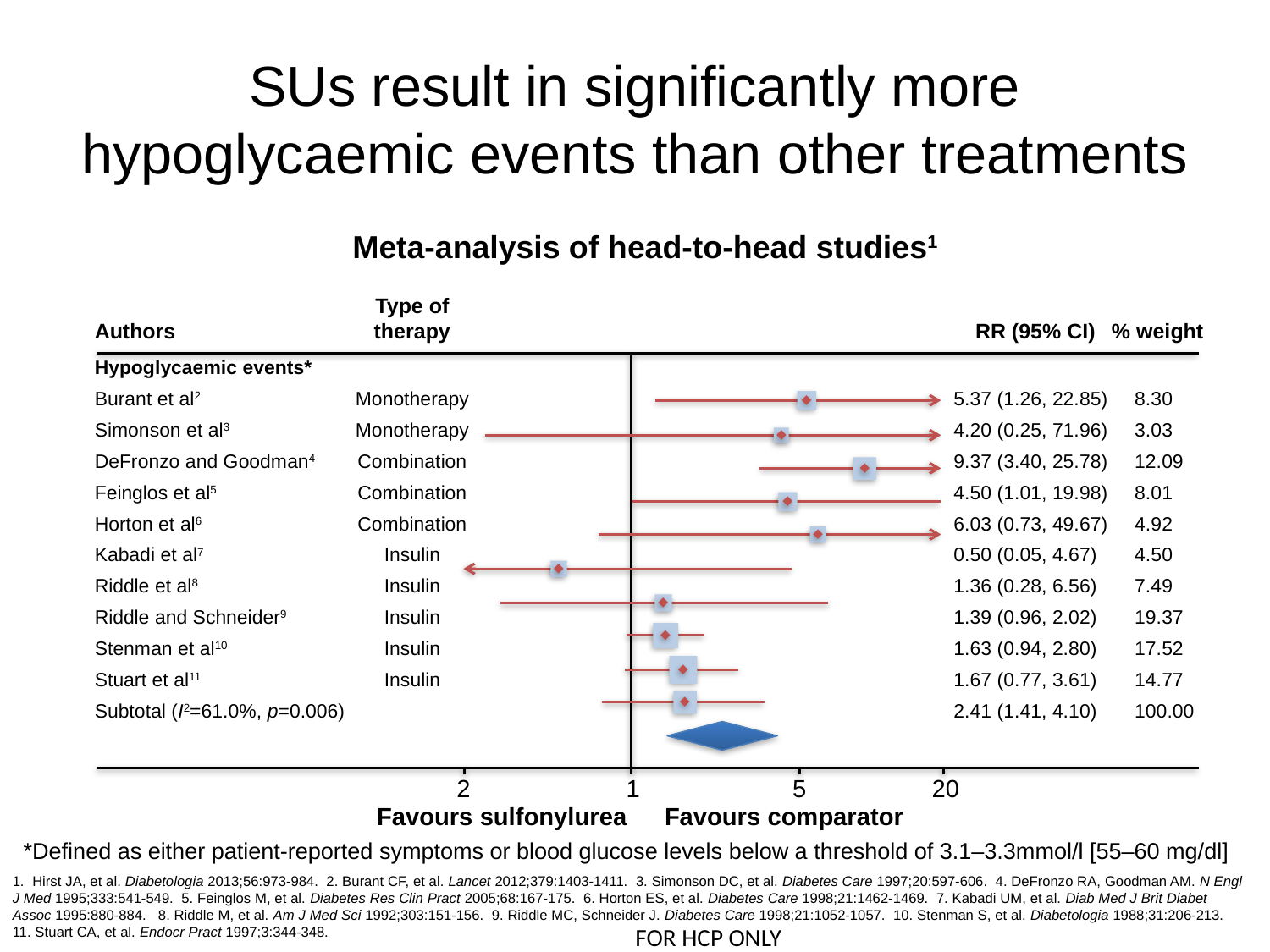

# SUs result in significantly more hypoglycaemic events than other treatments
Meta-analysis of head-to-head studies1
Type of therapy
Authors
RR (95% CI)
% weight
Hypoglycaemic events*
Burant et al2
Simonson et al3
DeFronzo and Goodman4
Feinglos et al5
Horton et al6
Kabadi et al7
Riddle et al8
Riddle and Schneider9
Stenman et al10
Stuart et al11
Subtotal (I2=61.0%, p=0.006)
Monotherapy
Monotherapy
Combination
Combination
Combination
Insulin
Insulin
Insulin
Insulin
Insulin
5.37 (1.26, 22.85)
4.20 (0.25, 71.96)
9.37 (3.40, 25.78)
4.50 (1.01, 19.98)
6.03 (0.73, 49.67)
0.50 (0.05, 4.67)
1.36 (0.28, 6.56)
1.39 (0.96, 2.02)
1.63 (0.94, 2.80)
1.67 (0.77, 3.61)
2.41 (1.41, 4.10)
8.30
3.03
12.09
8.01
4.92
4.50
7.49
19.37
17.52
14.77
100.00

2
1
5
20
Favours sulfonylurea
Favours comparator
*Defined as either patient-reported symptoms or blood glucose levels below a threshold of 3.1–3.3mmol/l [55–60 mg/dl]
1.  Hirst JA, et al. Diabetologia 2013;56:973-984.  2. Burant CF, et al. Lancet 2012;379:1403-1411.  3. Simonson DC, et al. Diabetes Care 1997;20:597-606.  4. DeFronzo RA, Goodman AM. N Engl J Med 1995;333:541-549.  5. Feinglos M, et al. Diabetes Res Clin Pract 2005;68:167-175.  6. Horton ES, et al. Diabetes Care 1998;21:1462-1469.  7. Kabadi UM, et al. Diab Med J Brit Diabet Assoc 1995:880-884.   8. Riddle M, et al. Am J Med Sci 1992;303:151-156.  9. Riddle MC, Schneider J. Diabetes Care 1998;21:1052-1057.  10. Stenman S, et al. Diabetologia 1988;31:206-213.  11. Stuart CA, et al. Endocr Pract 1997;3:344-348.
FOR HCP ONLY